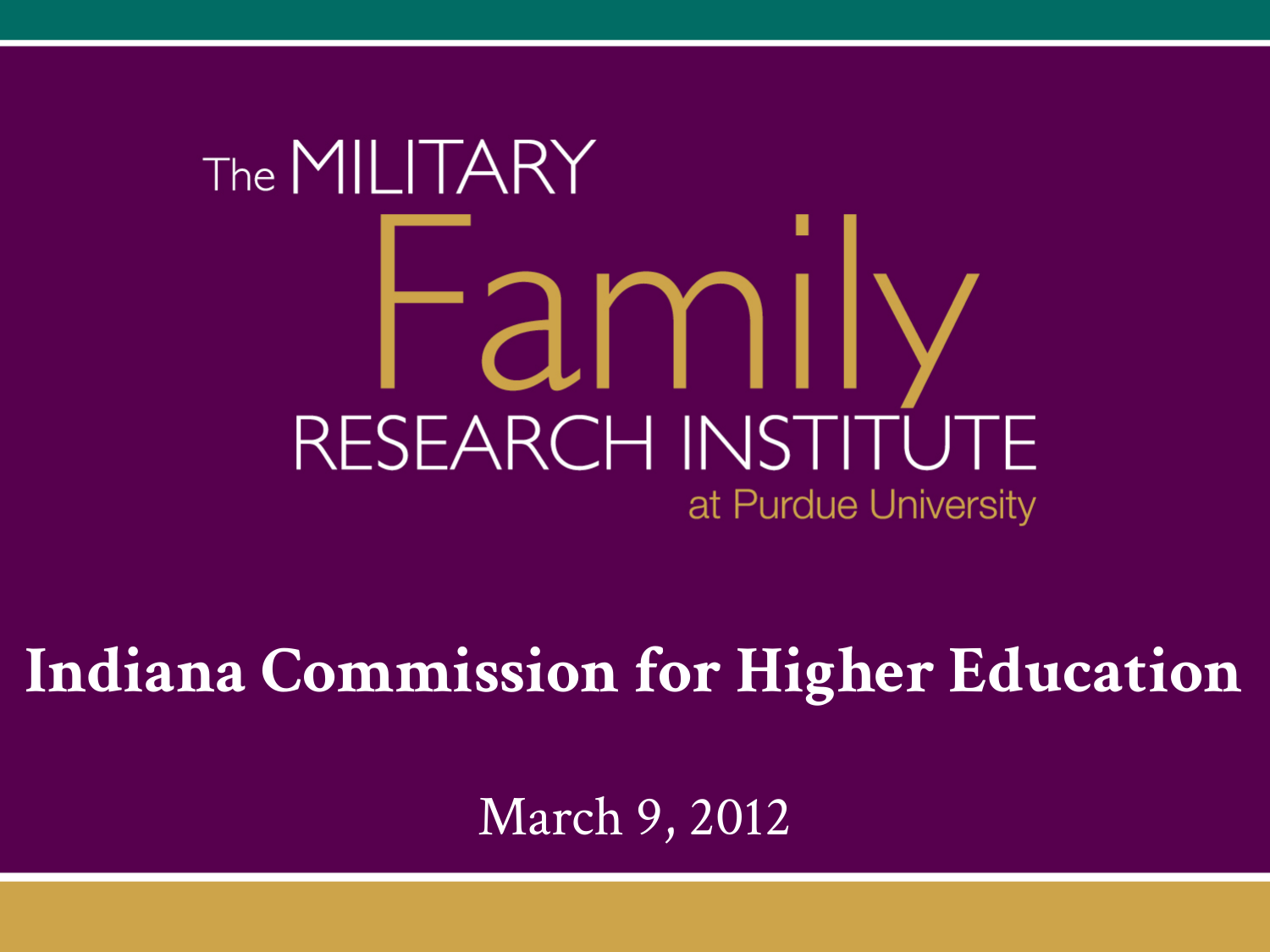

# Indiana Commission for Higher Education
March 9, 2012